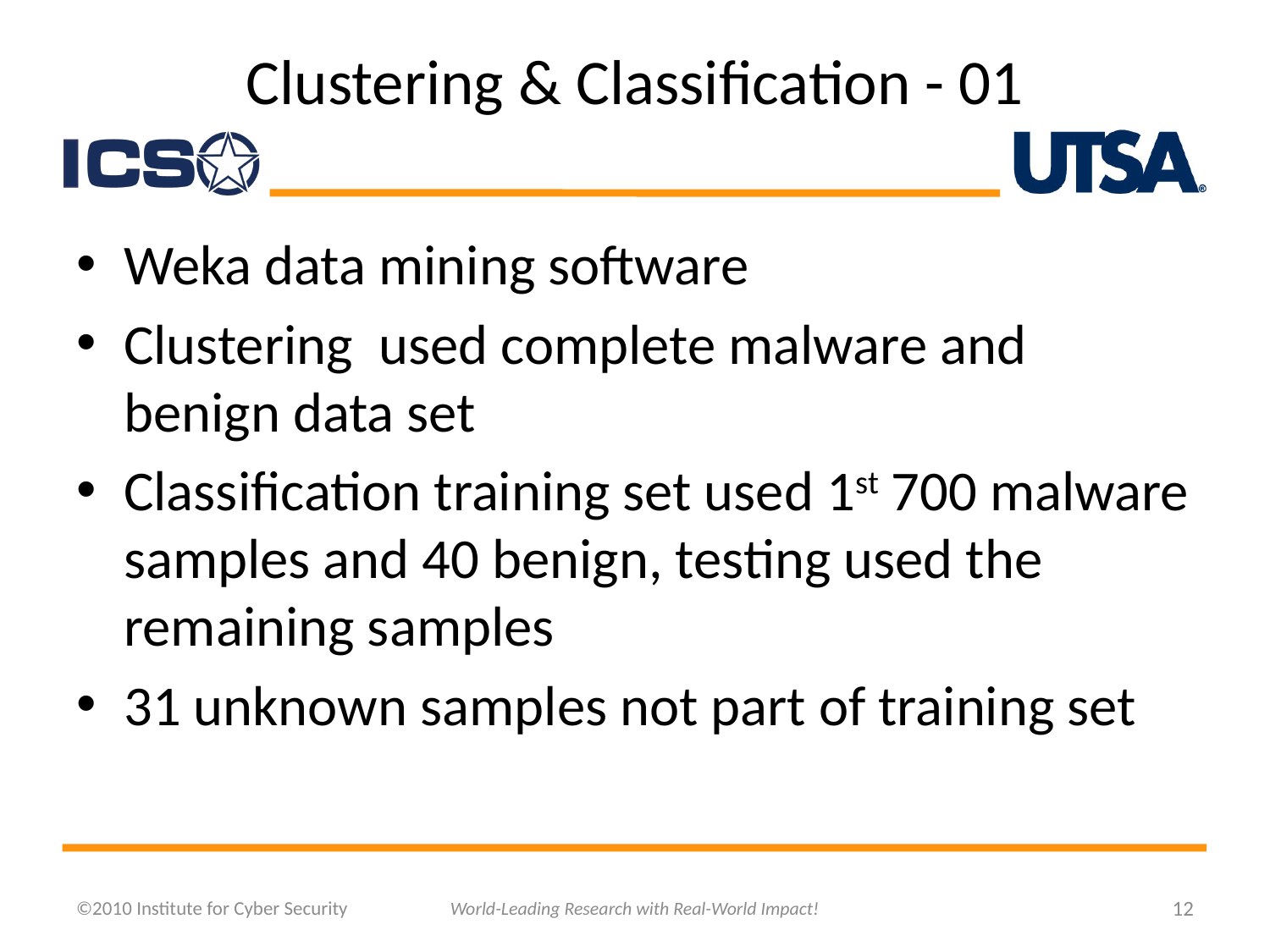

# Clustering & Classification - 01
Weka data mining software
Clustering  used complete malware and benign data set
Classification training set used 1st 700 malware samples and 40 benign, testing used the remaining samples
31 unknown samples not part of training set
©2010 Institute for Cyber Security
World-Leading Research with Real-World Impact!
12